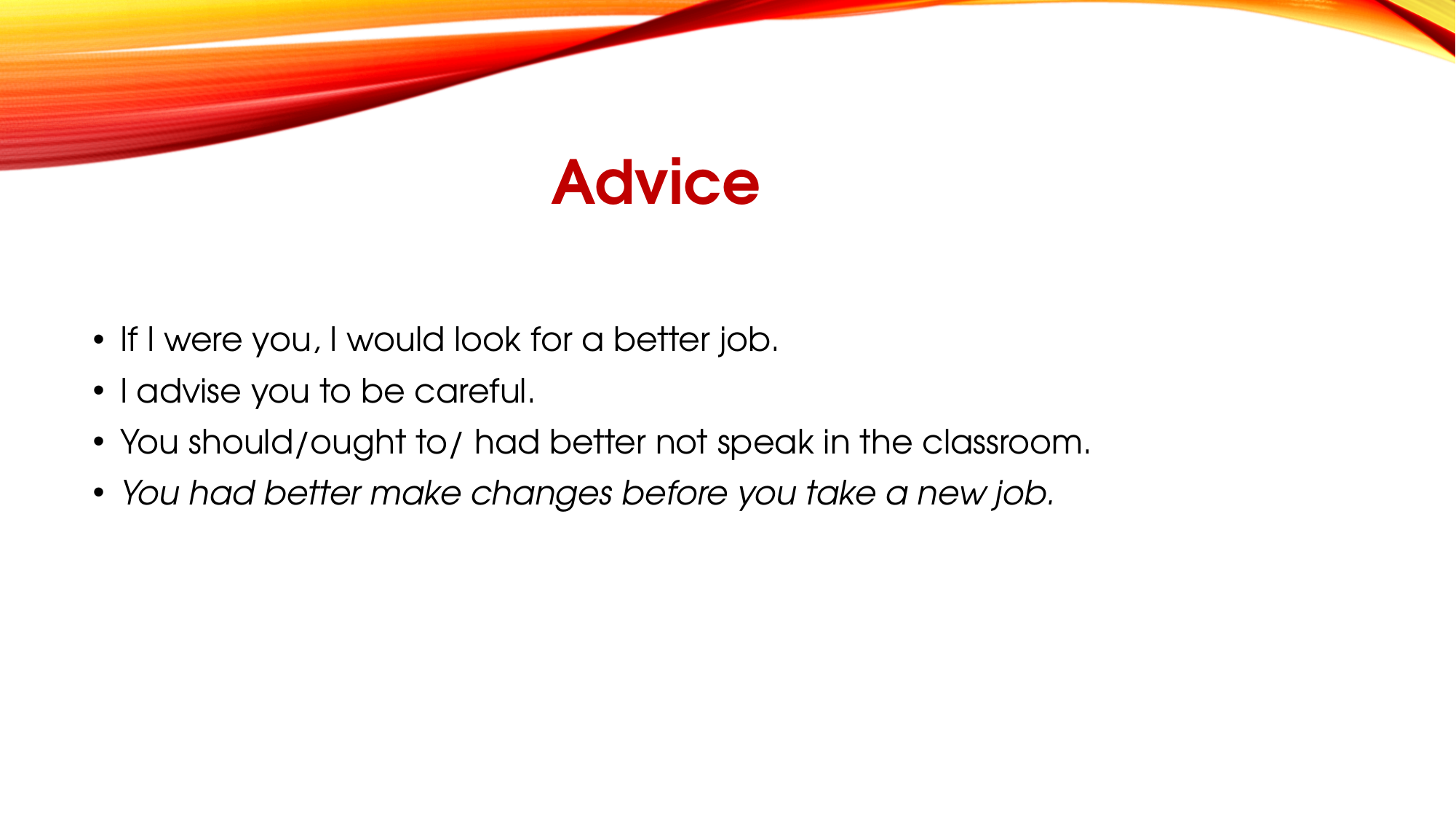

# Advice

If I were you, I would look for a better job.
I advise you to be careful.
You should/ought to/ had better not speak in the classroom.
You had better make changes before you take a new job.